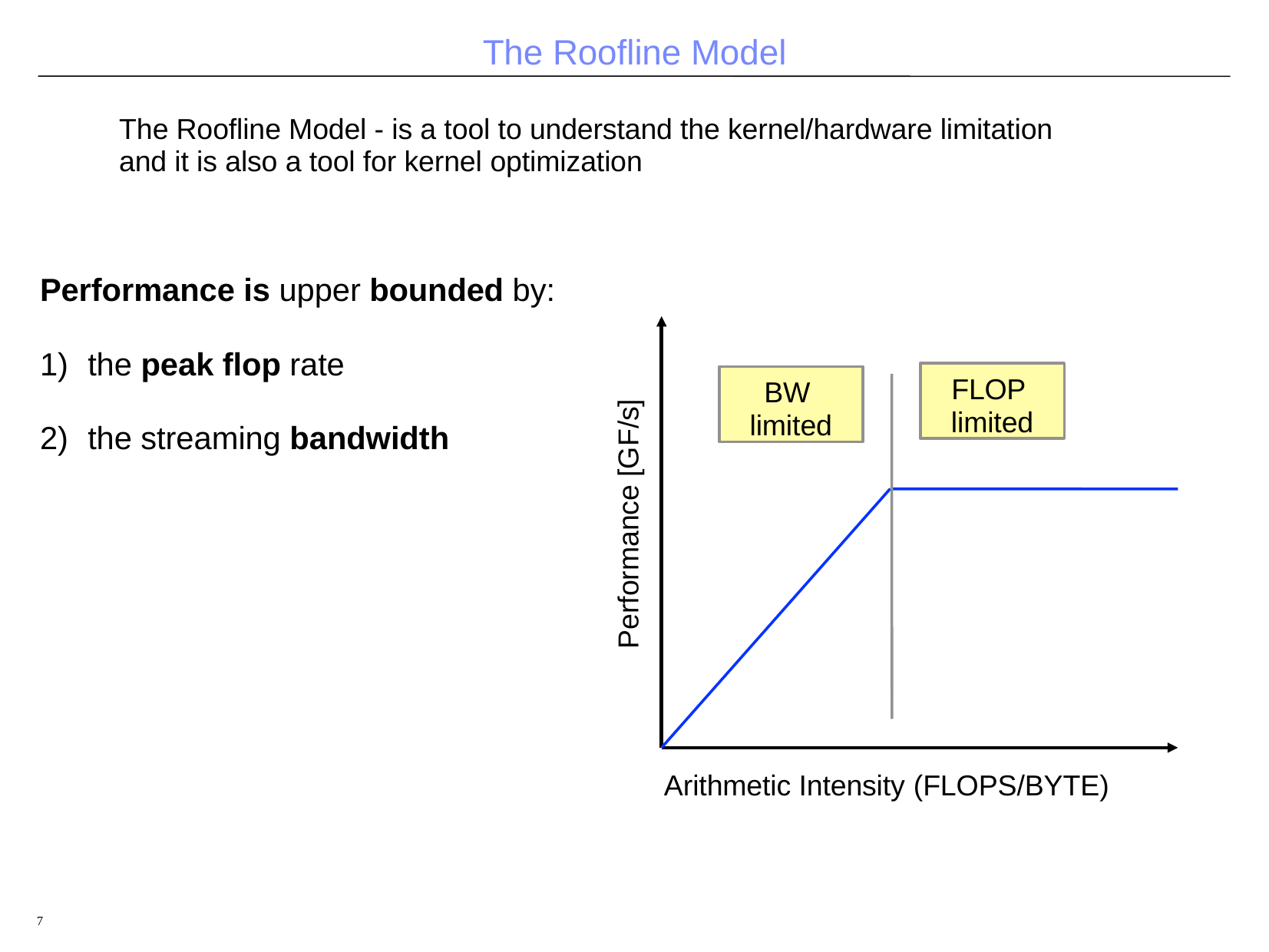

# The Roofline Model
The Roofline Model - is a tool to understand the kernel/hardware limitation  and it is also a tool for kernel optimization
Performance is upper bounded by:

1)	the peak flop rate
FLOP
limited
BW
limited

Performance [GF/s]
2)	the streaming bandwidth

Arithmetic Intensity (FLOPS/BYTE)
7